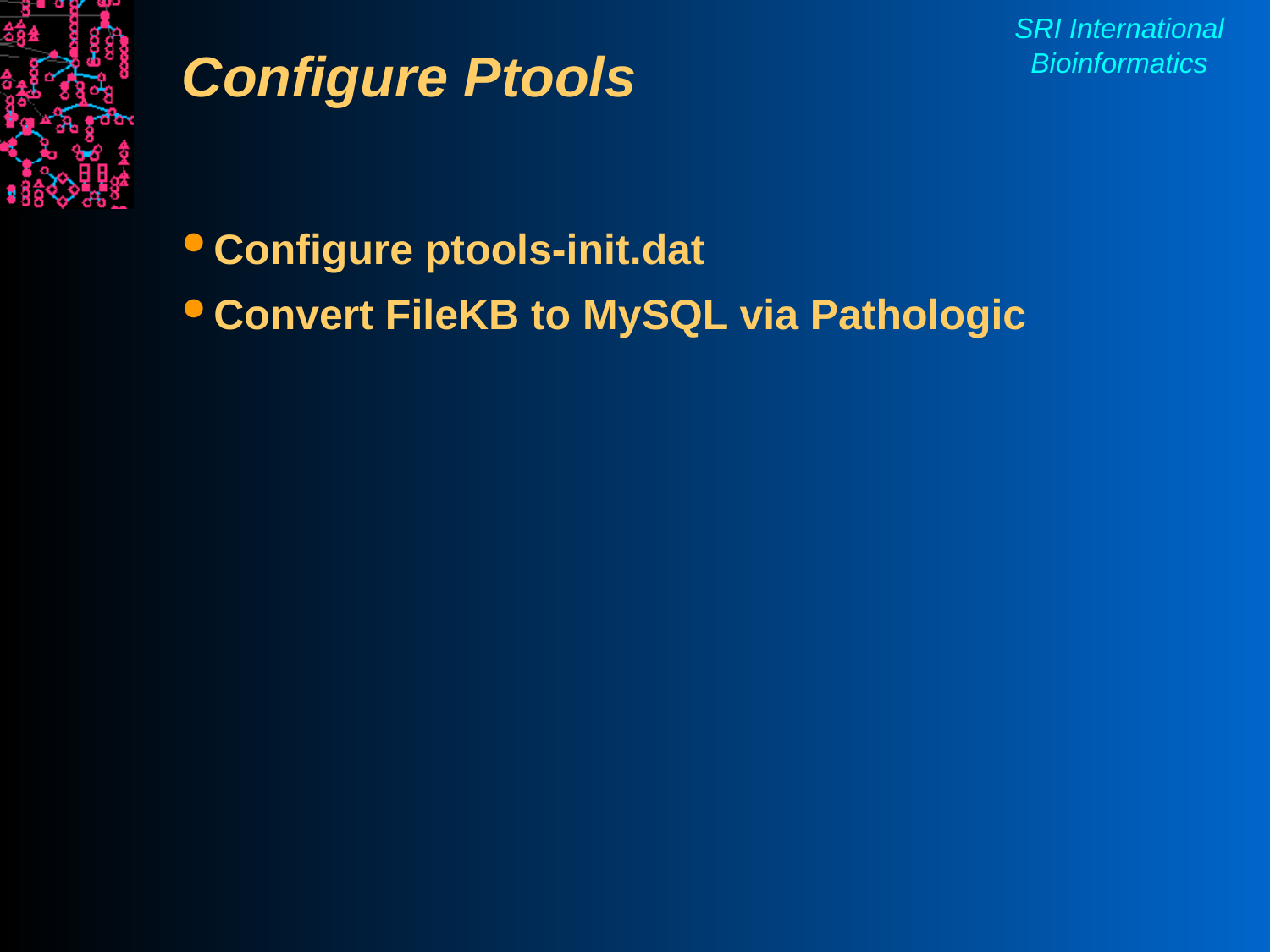

# Configure Ptools
Configure ptools-init.dat
Convert FileKB to MySQL via Pathologic